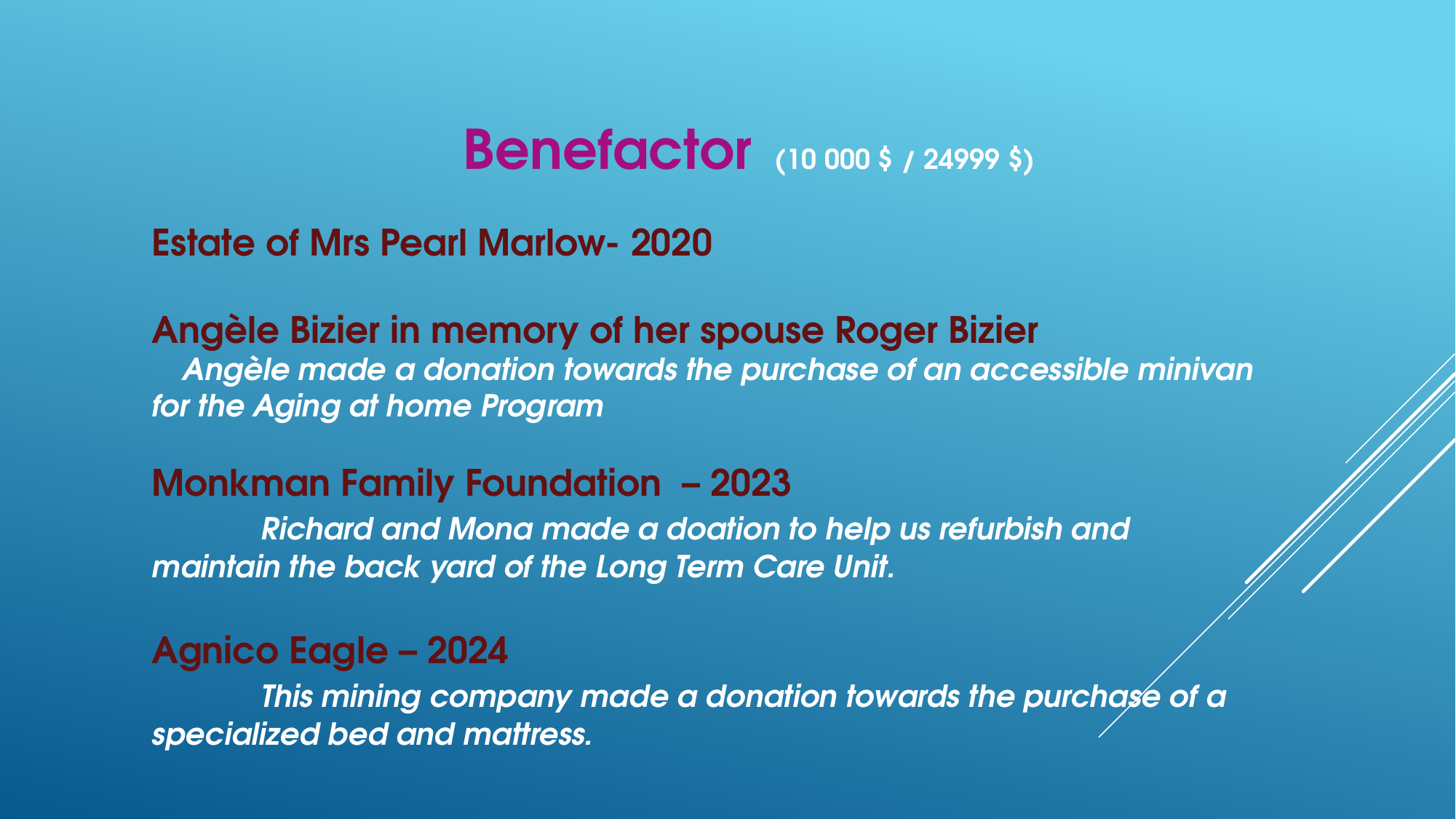

Benefactor  (10 000 $ / 24999 $)
Estate of Mrs Pearl Marlow- 2020

Angèle Bizier in memory of her spouse Roger Bizier
    Angèle made a donation towards the purchase of an accessible minivan for the Aging at home Program

Monkman Family Foundation  – 2023
	Richard and Mona made a doation to help us refurbish and maintain the back yard of the Long Term Care Unit.

Agnico Eagle – 2024
	This mining company made a donation towards the purchase of a specialized bed and mattress.